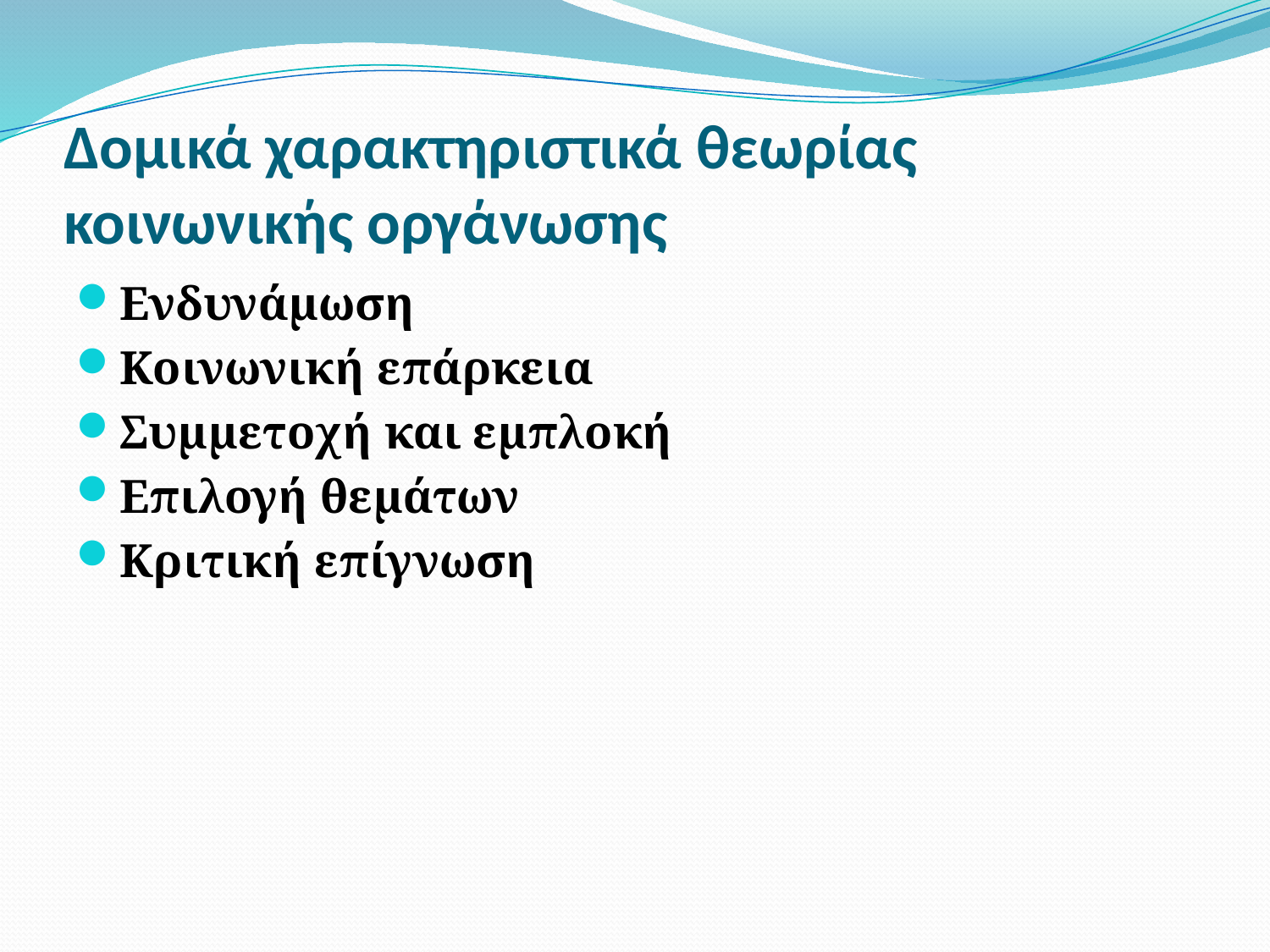

# Δομικά χαρακτηριστικά θεωρίας κοινωνικής οργάνωσης
Ενδυνάμωση
Κοινωνική επάρκεια
Συμμετοχή και εμπλοκή
Επιλογή θεμάτων
Κριτική επίγνωση